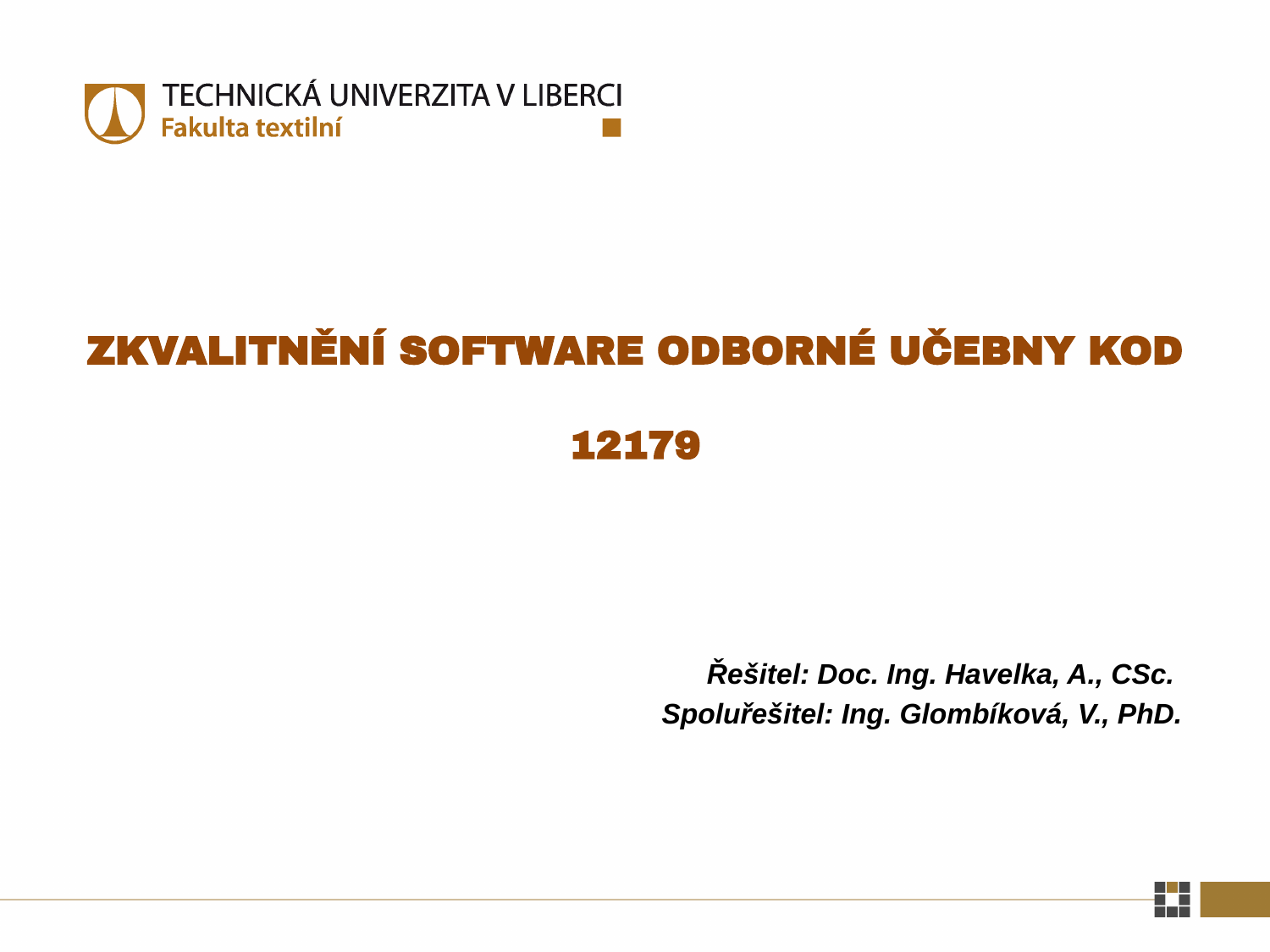

# ZKVALITNĚNÍ SOFTWARE ODBORNÉ UČEBNY KOD 12179
Řešitel: Doc. Ing. Havelka, A., CSc.
Spoluřešitel: Ing. Glombíková, V., PhD.